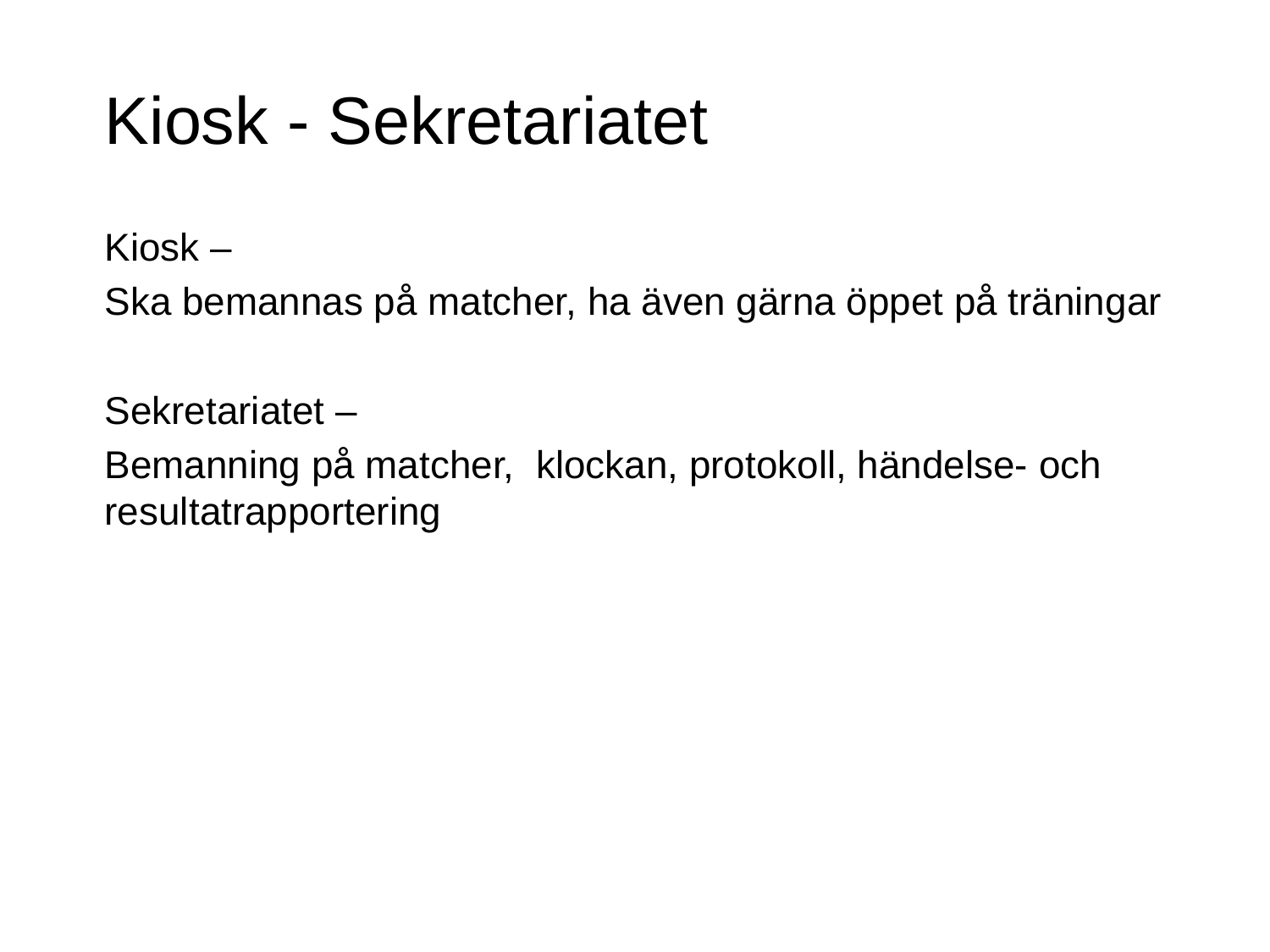

# Kiosk - Sekretariatet
Kiosk –
Ska bemannas på matcher, ha även gärna öppet på träningar

Sekretariatet –
Bemanning på matcher,  klockan, protokoll, händelse- och resultatrapportering